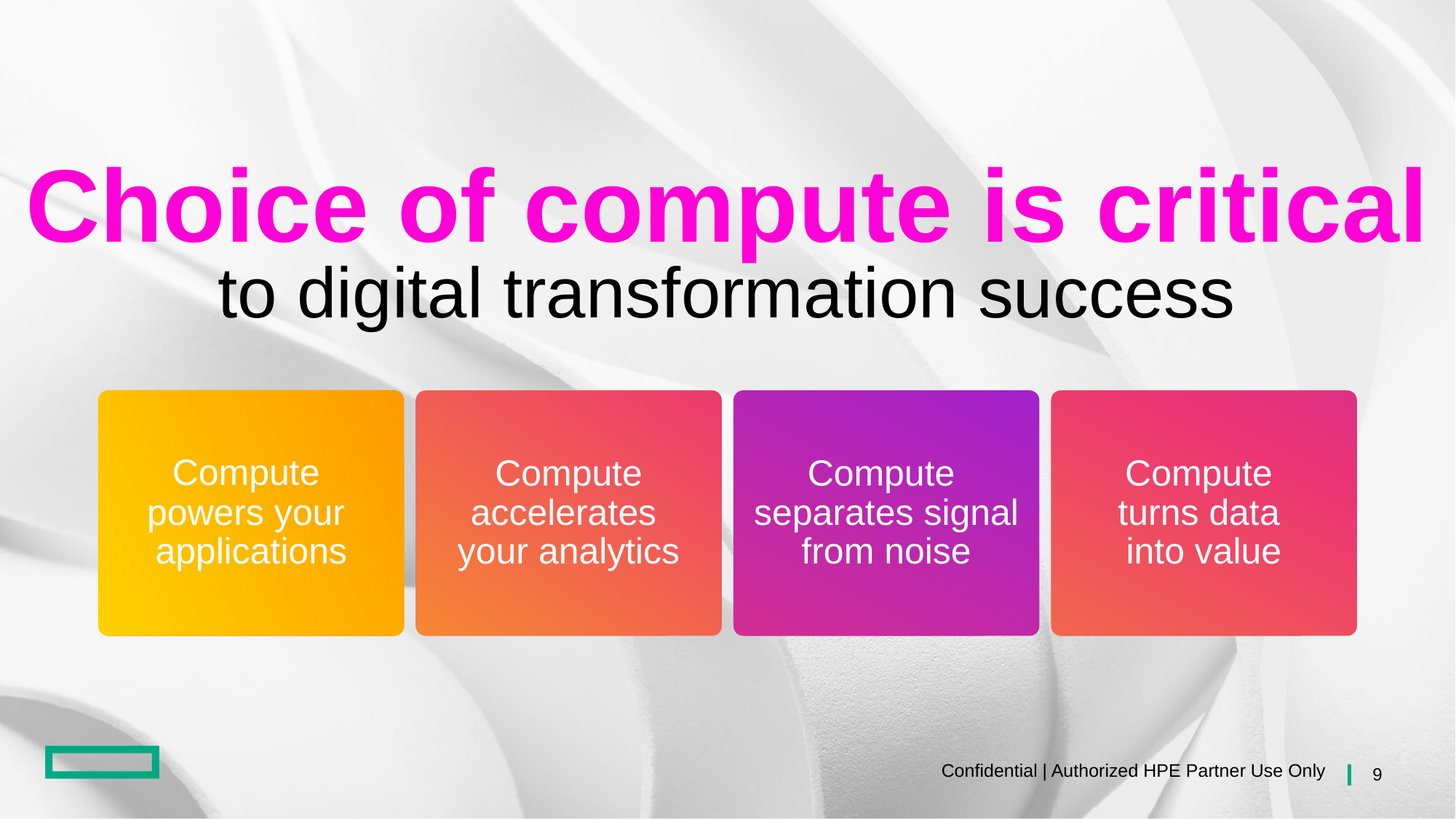

Choice of compute is critical

to digital transformation success
Compute
powers your
applications
Compute accelerates
your analytics
Compute
separates signal from noise
Compute
turns data
into value
Confidential | Authorized HPE Partner Use Only

9